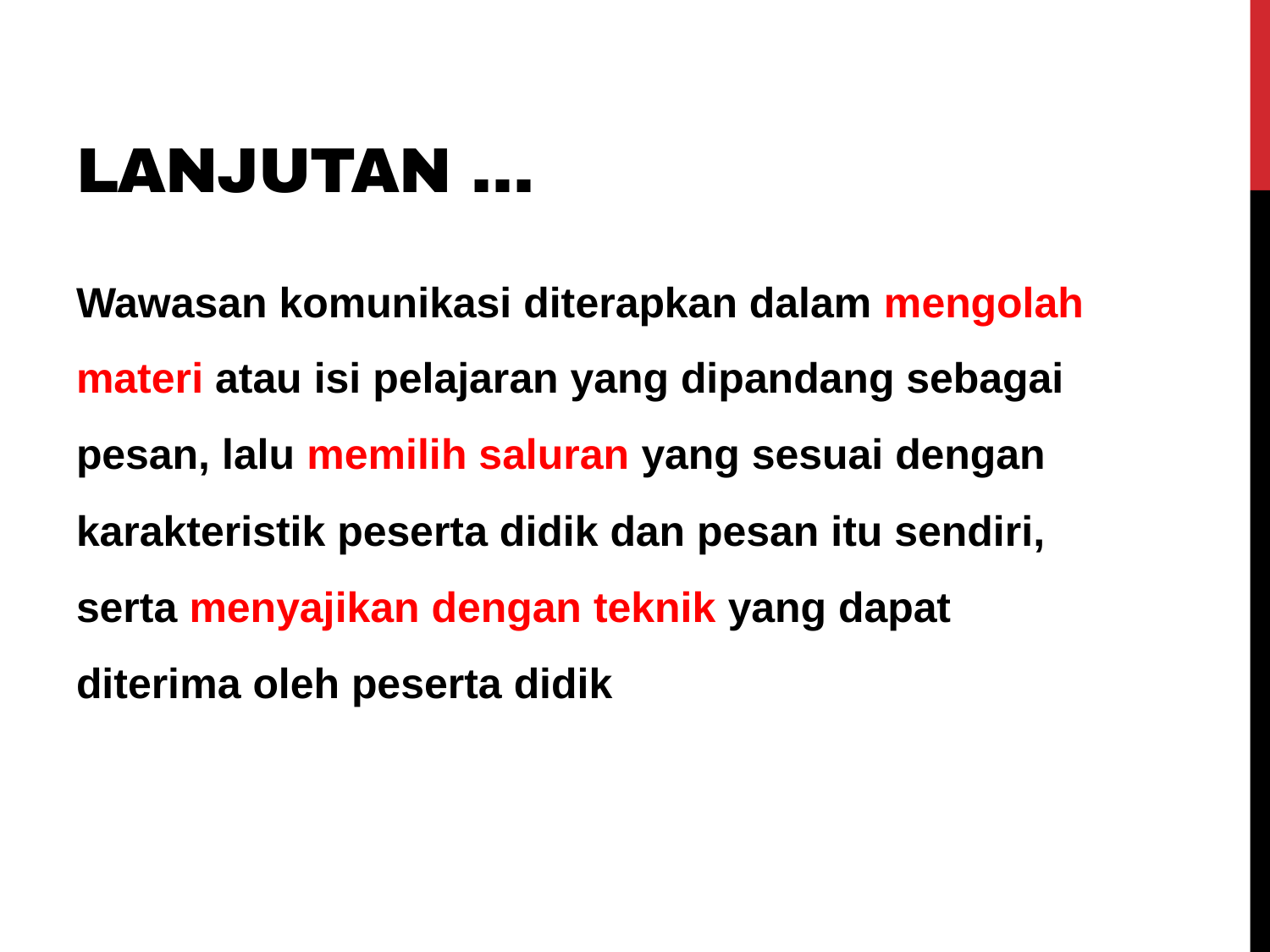

# Lanjutan …
Wawasan komunikasi diterapkan dalam mengolah materi atau isi pelajaran yang dipandang sebagai pesan, lalu memilih saluran yang sesuai dengan karakteristik peserta didik dan pesan itu sendiri, serta menyajikan dengan teknik yang dapat diterima oleh peserta didik